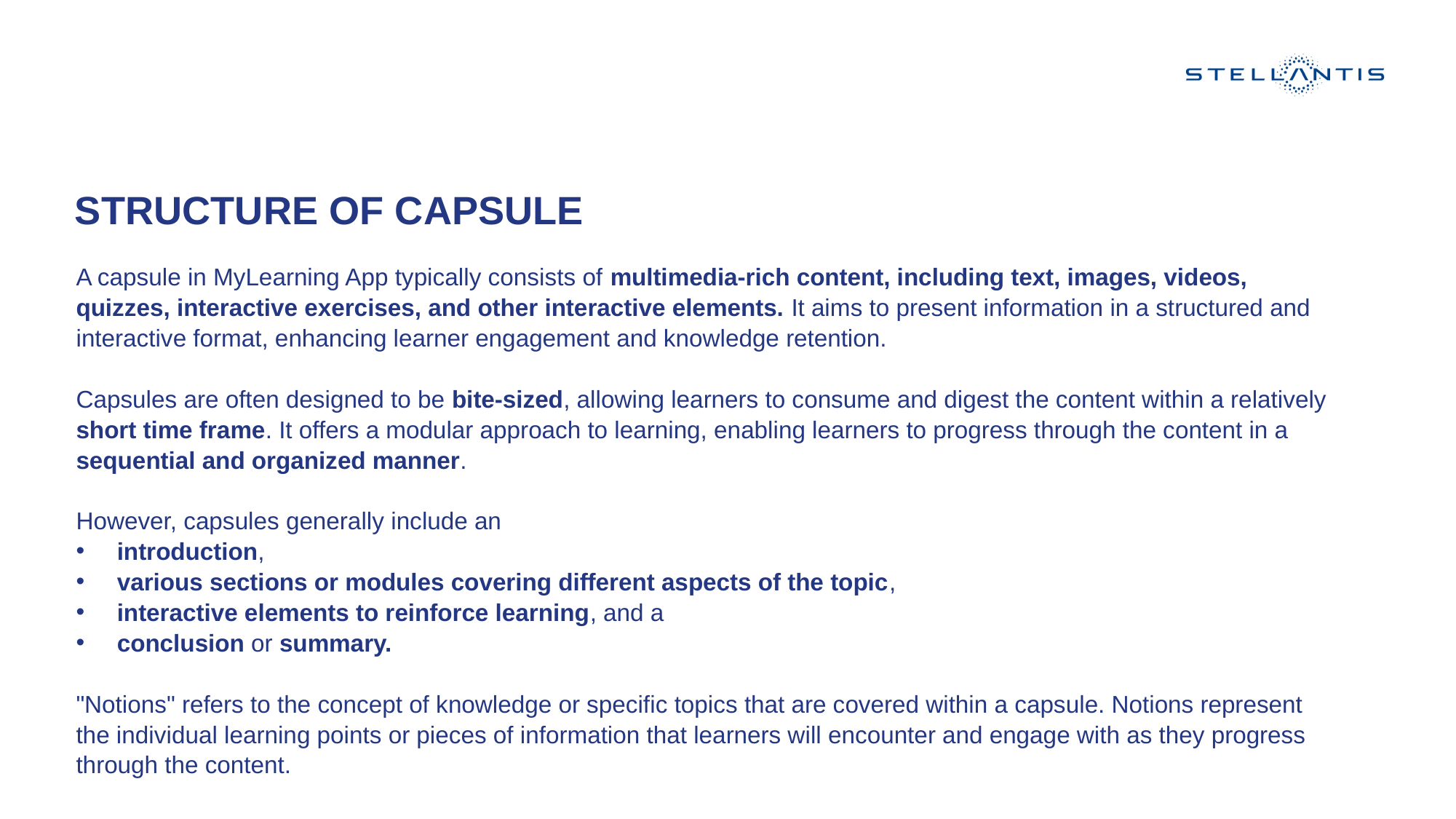

# Structure of capsule
A capsule in MyLearning App typically consists of multimedia-rich content, including text, images, videos, quizzes, interactive exercises, and other interactive elements. It aims to present information in a structured and interactive format, enhancing learner engagement and knowledge retention.

Capsules are often designed to be bite-sized, allowing learners to consume and digest the content within a relatively short time frame. It offers a modular approach to learning, enabling learners to progress through the content in a sequential and organized manner.

However, capsules generally include an
introduction,
various sections or modules covering different aspects of the topic,
interactive elements to reinforce learning, and a
conclusion or summary.

"Notions" refers to the concept of knowledge or specific topics that are covered within a capsule. Notions represent the individual learning points or pieces of information that learners will encounter and engage with as they progress through the content.